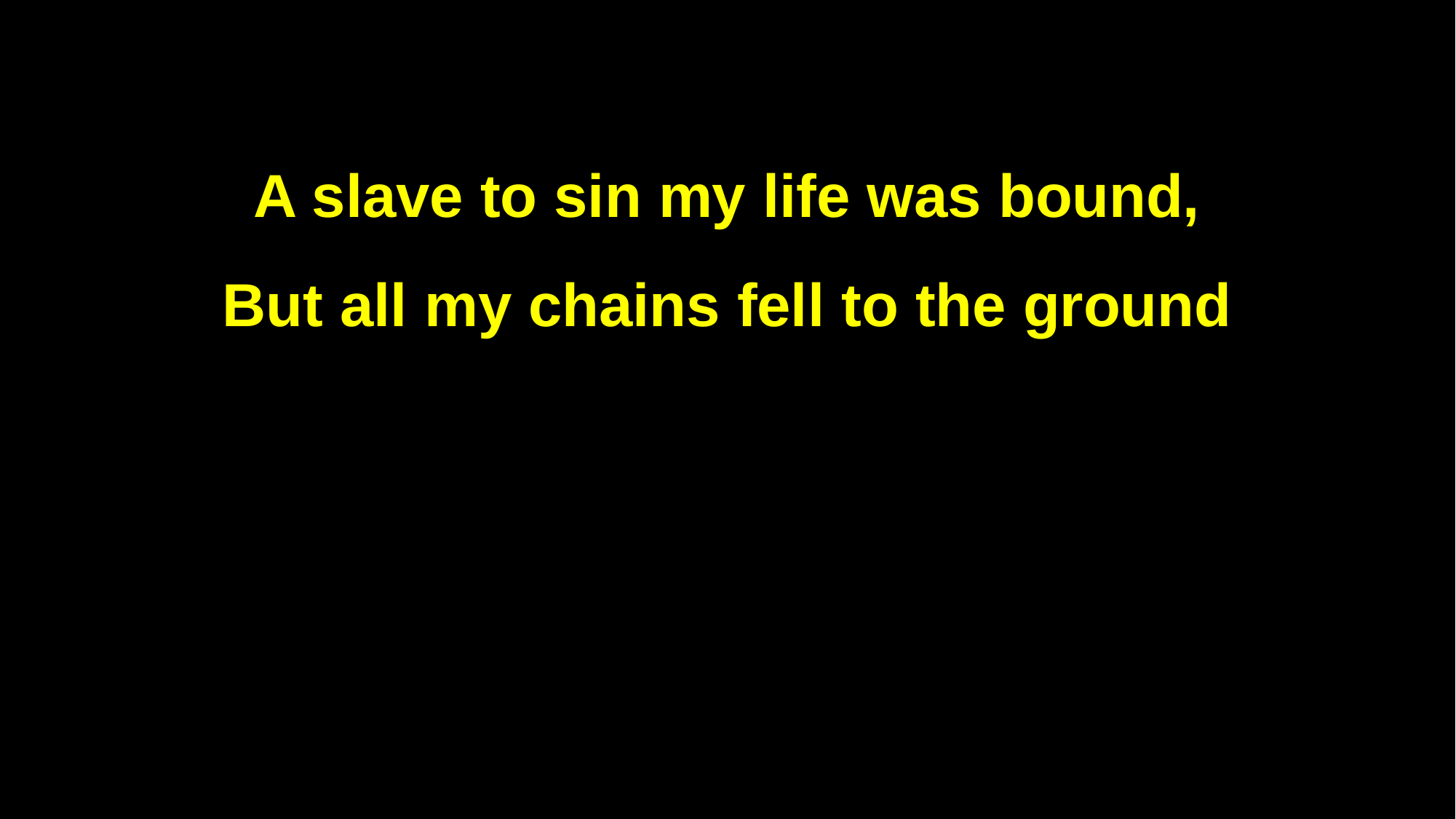

A slave to sin my life was bound,
But all my chains fell to the ground